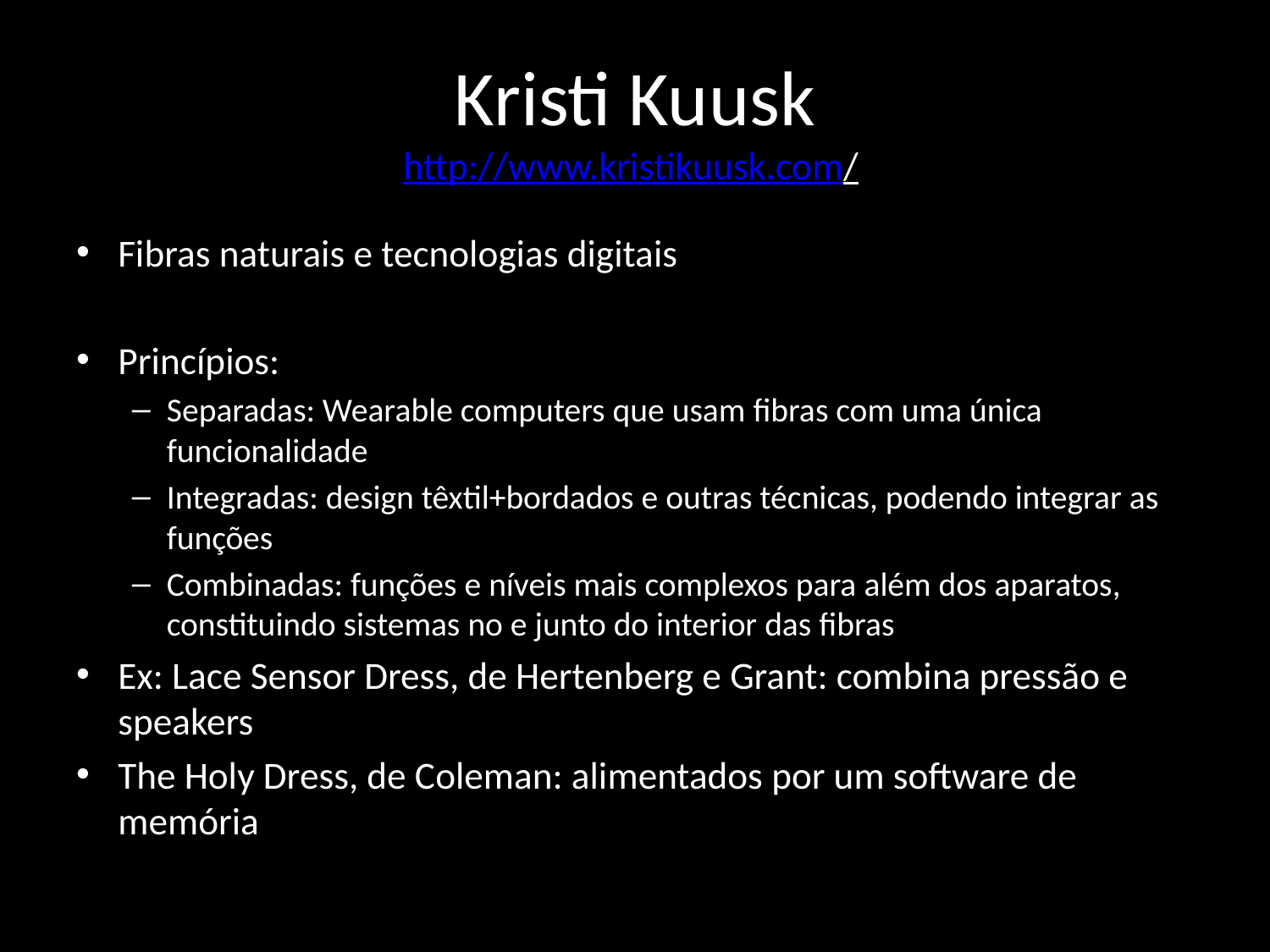

# Kristi Kuusk http://www.kristikuusk.com/
Fibras naturais e tecnologias digitais

Princípios:
Separadas: Wearable computers que usam fibras com uma única funcionalidade
Integradas: design têxtil+bordados e outras técnicas, podendo integrar as funções
Combinadas: funções e níveis mais complexos para além dos aparatos, constituindo sistemas no e junto do interior das fibras
Ex: Lace Sensor Dress, de Hertenberg e Grant: combina pressão e speakers
The Holy Dress, de Coleman: alimentados por um software de memória